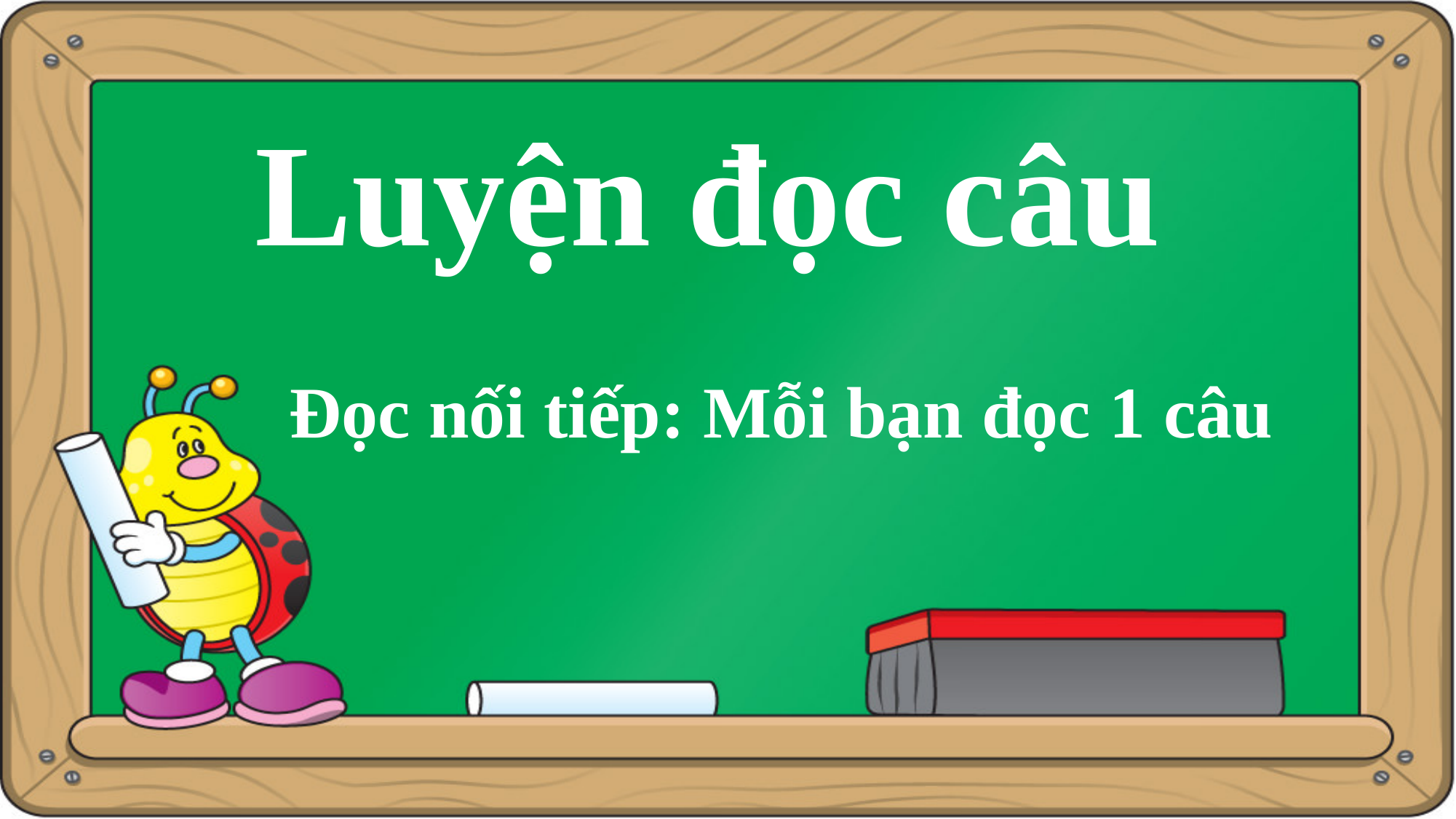

Luyện đọc câu
Đọc nối tiếp: Mỗi bạn đọc 1 câu